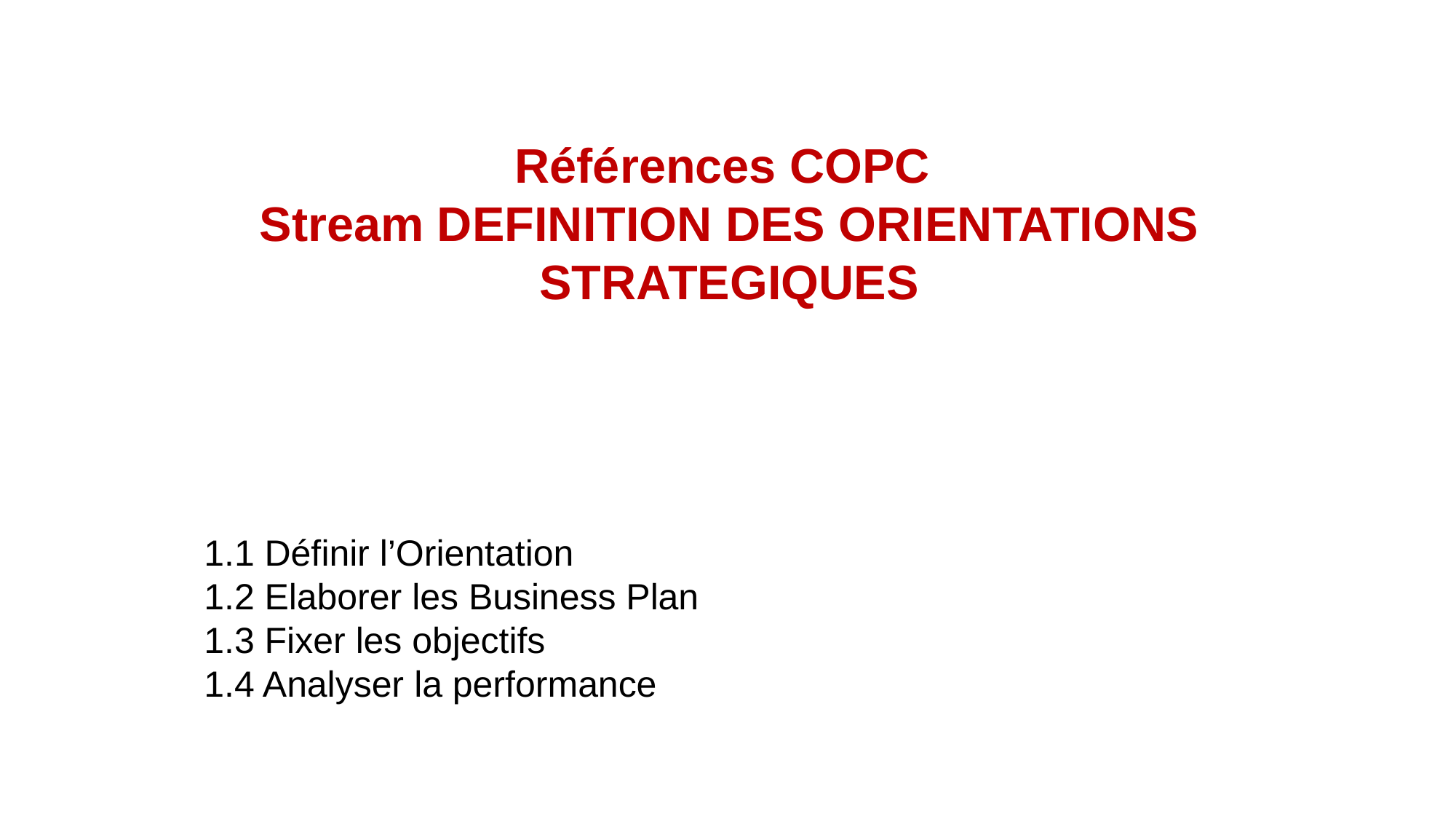

Références COPC
Stream DEFINITION DES ORIENTATIONS STRATEGIQUES

1.1 Définir l’Orientation
1.2 Elaborer les Business Plan
1.3 Fixer les objectifs
1.4 Analyser la performance